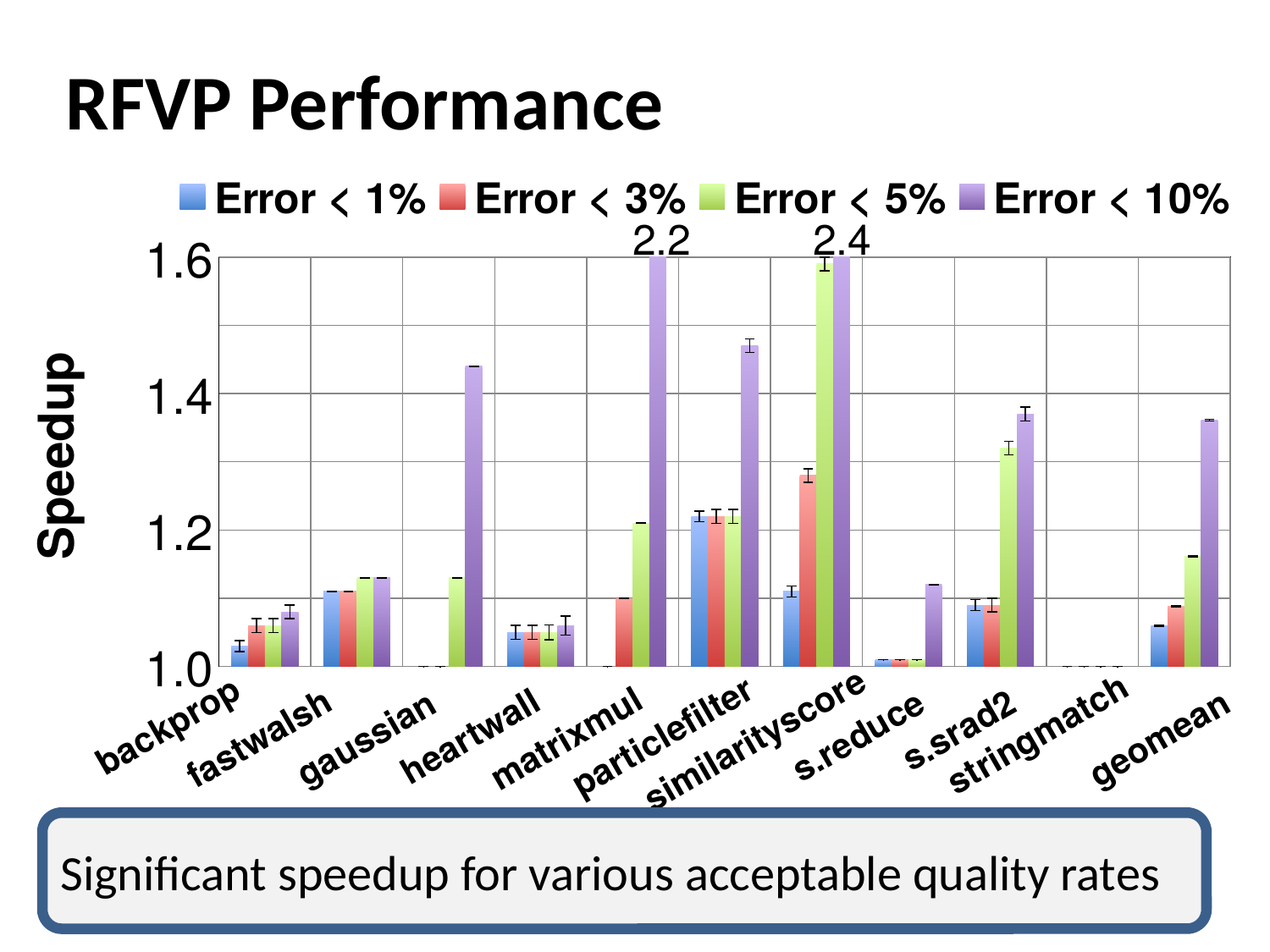

# RFVP Performance

### Chart

| Category |  |  |  |  |
|---|---|---|---|---|
| backprop | 1.03 | 1.06 | 1.06 | 1.08 |
| fastwalshtransform | 1.11 | 1.11 | 1.13 | 1.13 |
| gaussian | 1.0 | 1.0 | 1.13 | 1.44 |
| heartwall | 1.05 | 1.05 | 1.05 | 1.06 |
| matrixmul | 1.0 | 1.1 | 1.21 | 2.2 |
| particle filter | 1.22 | 1.22 | 1.22 | 1.47 |
| similarity score | 1.11 | 1.28 | 1.59 | 2.36 |
| s.reduce | 1.01 | 1.01 | 1.01 | 1.12 |
| s.srad2 | 1.09 | 1.09 | 1.32 | 1.37 |
| stringmatch | 1.0 | 1.0 | 1.0 | 1.0 |
| average | 1.059932035154834 | 1.088561198743422 | 1.1609378431893 | 1.361056382527985 |
2.4
2.2
Speedup
backprop
s.srad2
stringmatch
s.reduce
particlefilter
heartwall
matrixmul
fastwalsh
geomean
gaussian
similarityscore
Significant speedup for various acceptable quality rates
25